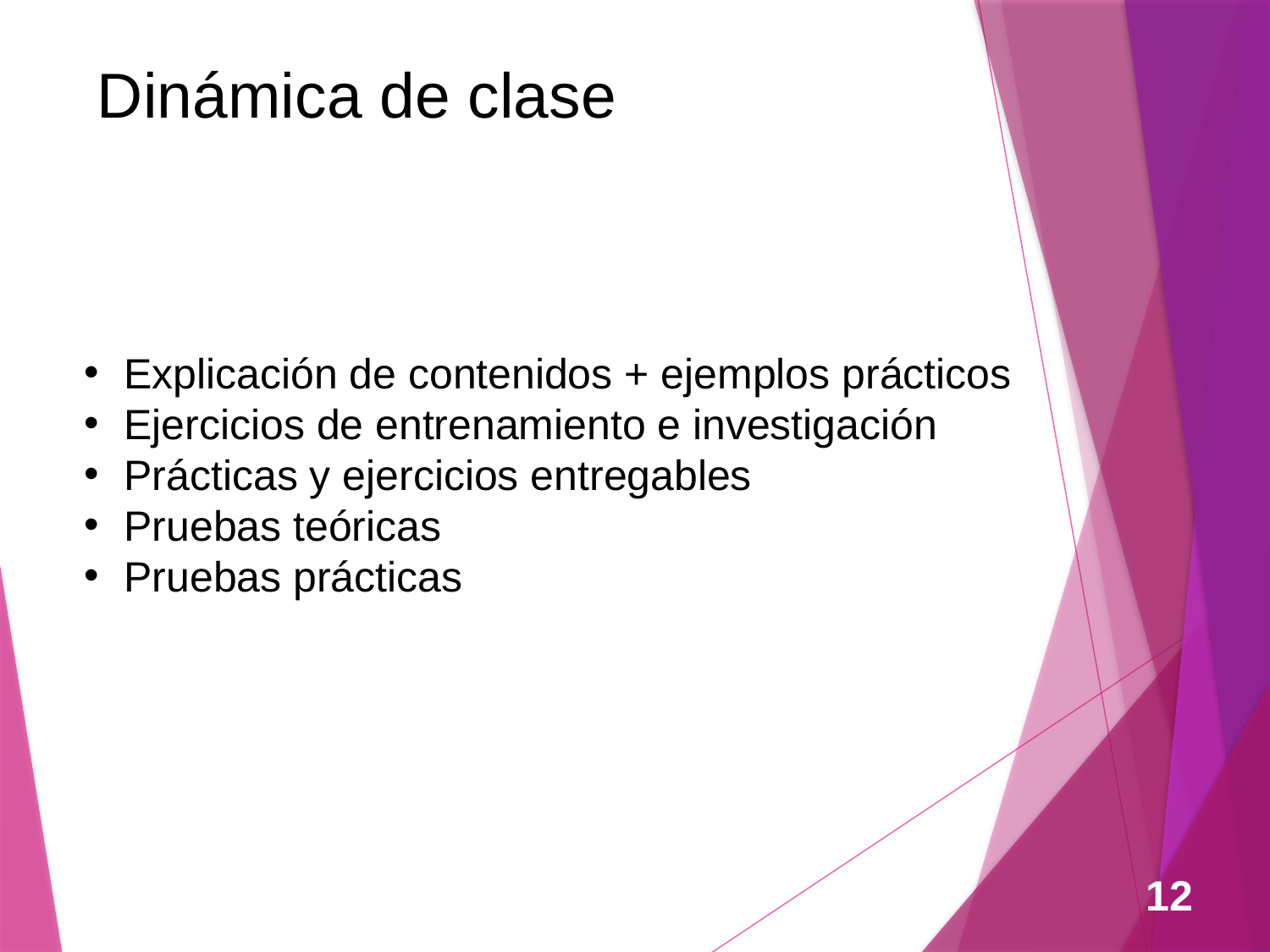

# Dinámica de clase
Explicación de contenidos + ejemplos prácticos
Ejercicios de entrenamiento e investigación
Prácticas y ejercicios entregables
Pruebas teóricas
Pruebas prácticas
12